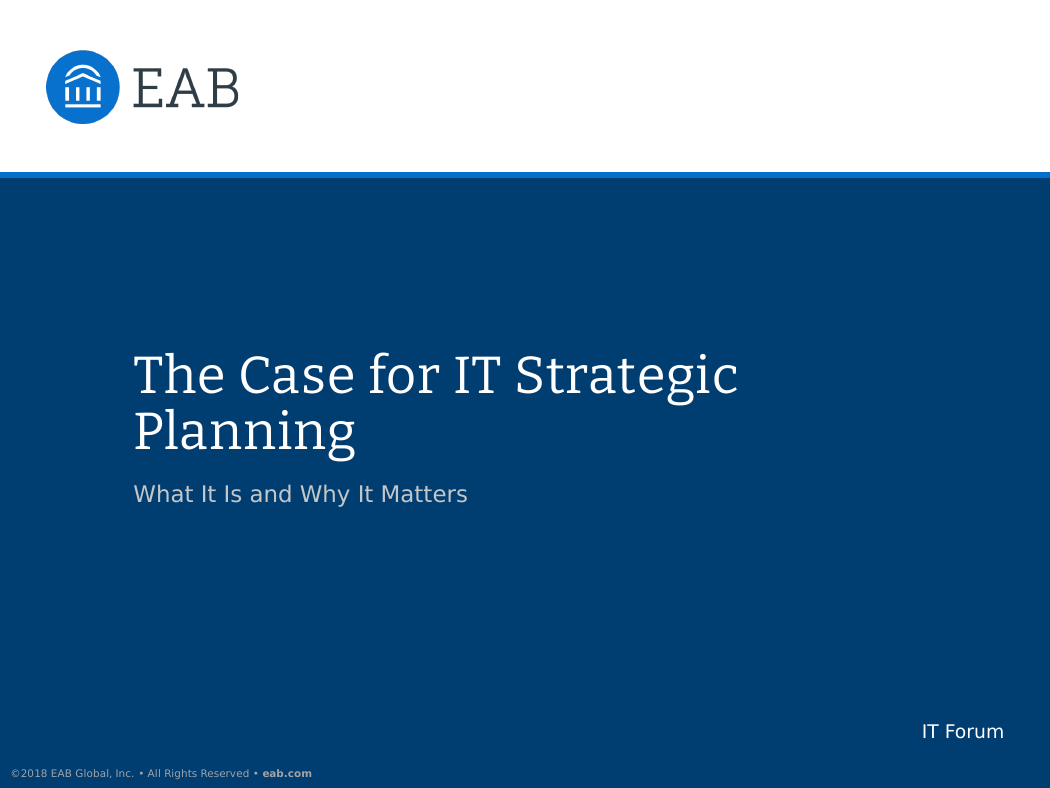

# The Case for IT Strategic Planning
What It Is and Why It Matters
IT Forum